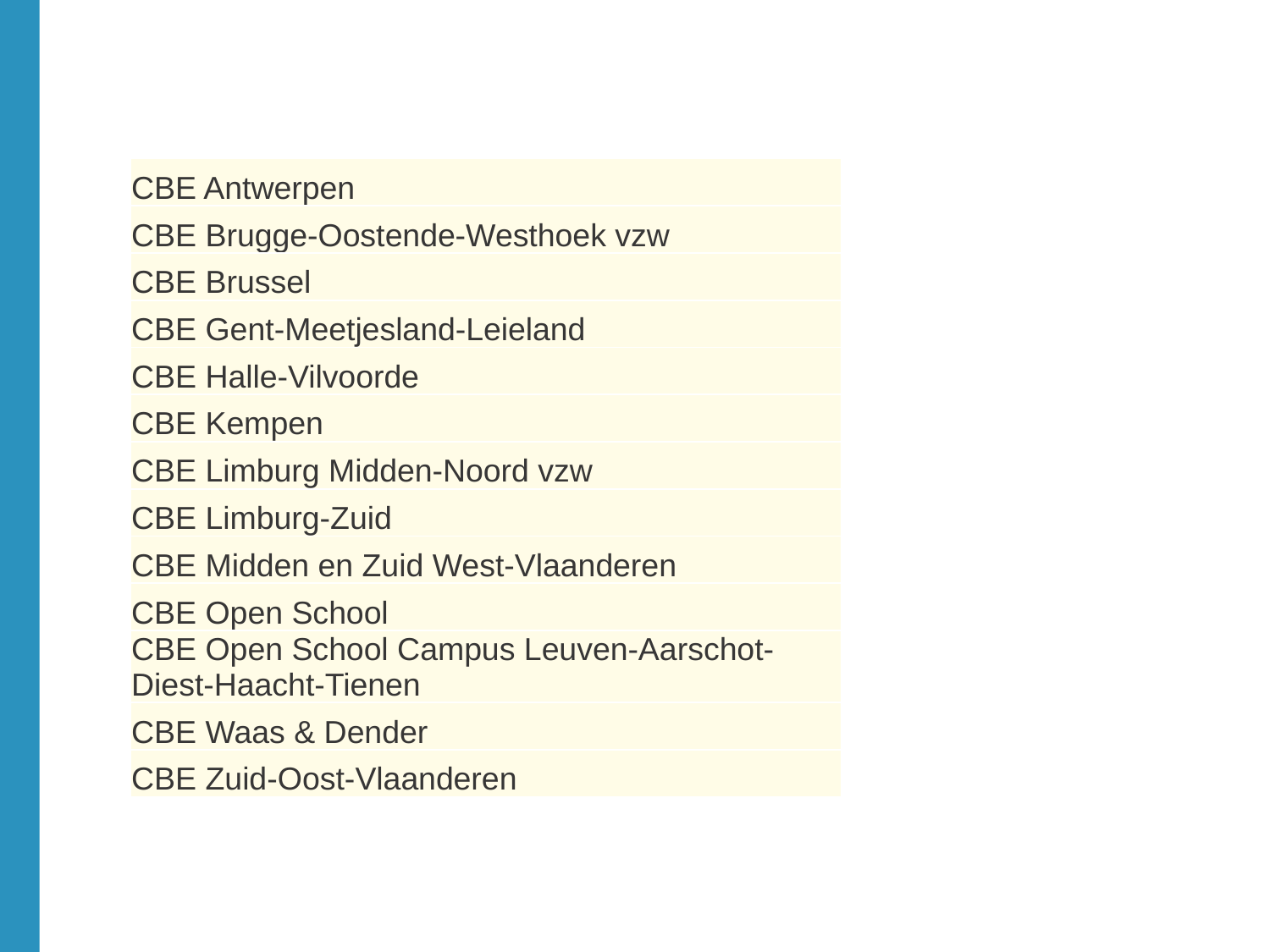

| CBE Antwerpen |
| --- |
| CBE Brugge-Oostende-Westhoek vzw |
| CBE Brussel |
| CBE Gent-Meetjesland-Leieland |
| CBE Halle-Vilvoorde |
| CBE Kempen |
| CBE Limburg Midden-Noord vzw |
| CBE Limburg-Zuid |
| CBE Midden en Zuid West-Vlaanderen |
| CBE Open School |
| CBE Open School Campus Leuven-Aarschot-Diest-Haacht-Tienen |
| CBE Waas & Dender |
| CBE Zuid-Oost-Vlaanderen |